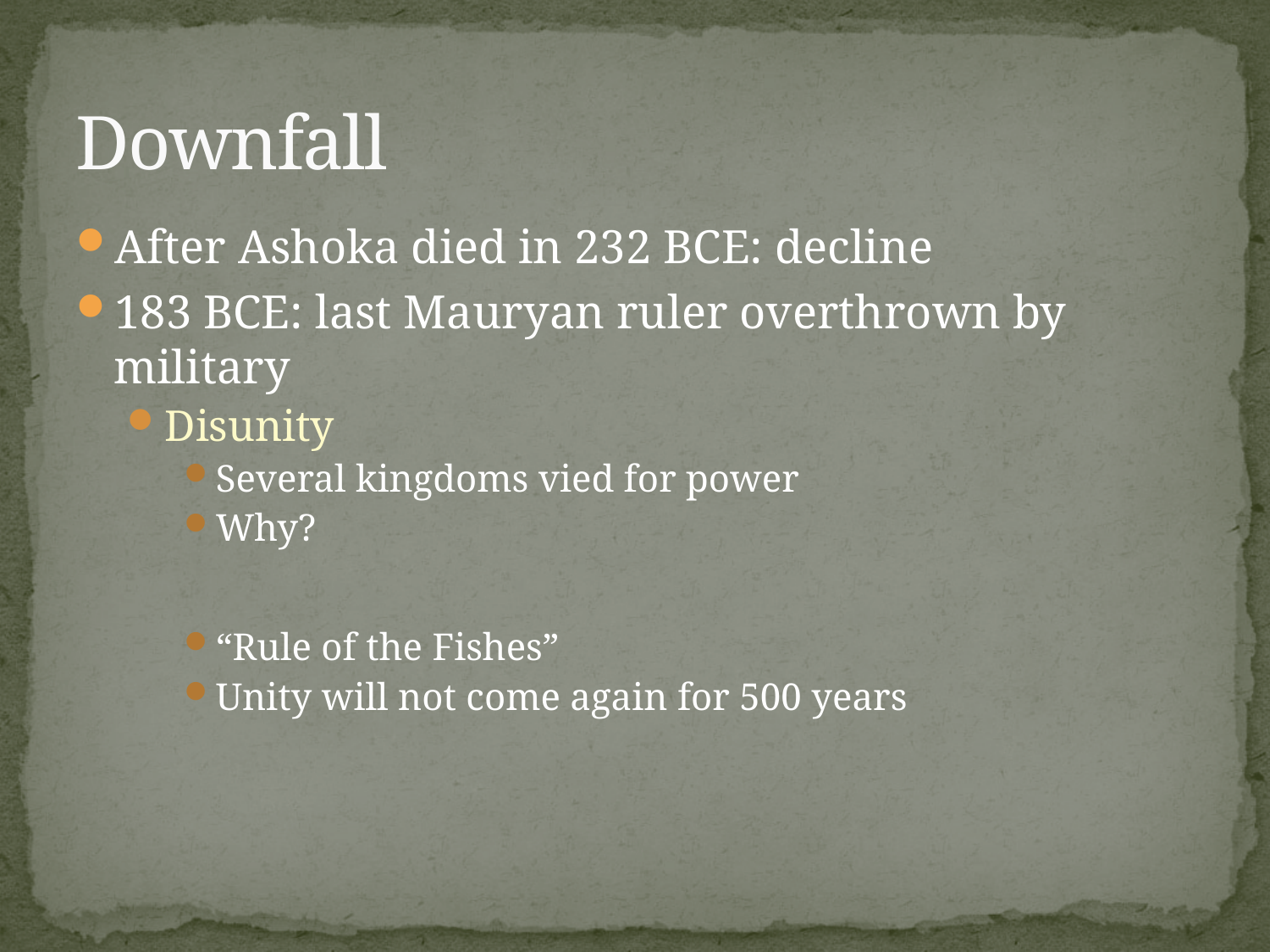

# Downfall
After Ashoka died in 232 BCE: decline
183 BCE: last Mauryan ruler overthrown by military
Disunity
Several kingdoms vied for power
Why?

“Rule of the Fishes”
Unity will not come again for 500 years